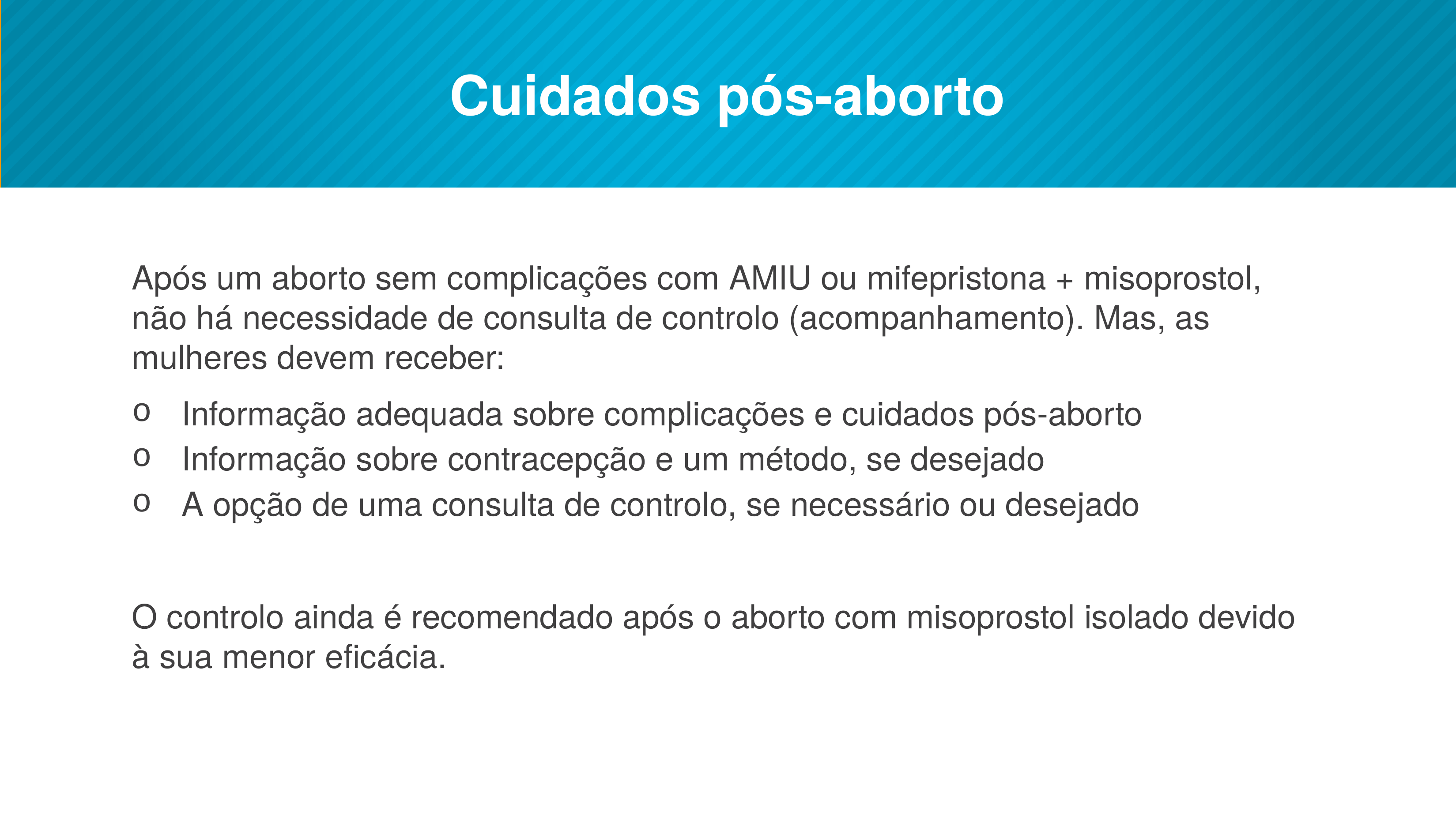

# Cuidados pós-aborto
Após um aborto sem complicações com AMIU ou mifepristona + misoprostol, não há necessidade de consulta de controlo (acompanhamento). Mas, as mulheres devem receber:
Informação adequada sobre complicações e cuidados pós-aborto
Informação sobre contracepção e um método, se desejado
A opção de uma consulta de controlo, se necessário ou desejado
O controlo ainda é recomendado após o aborto com misoprostol isolado devido à sua menor eficácia.